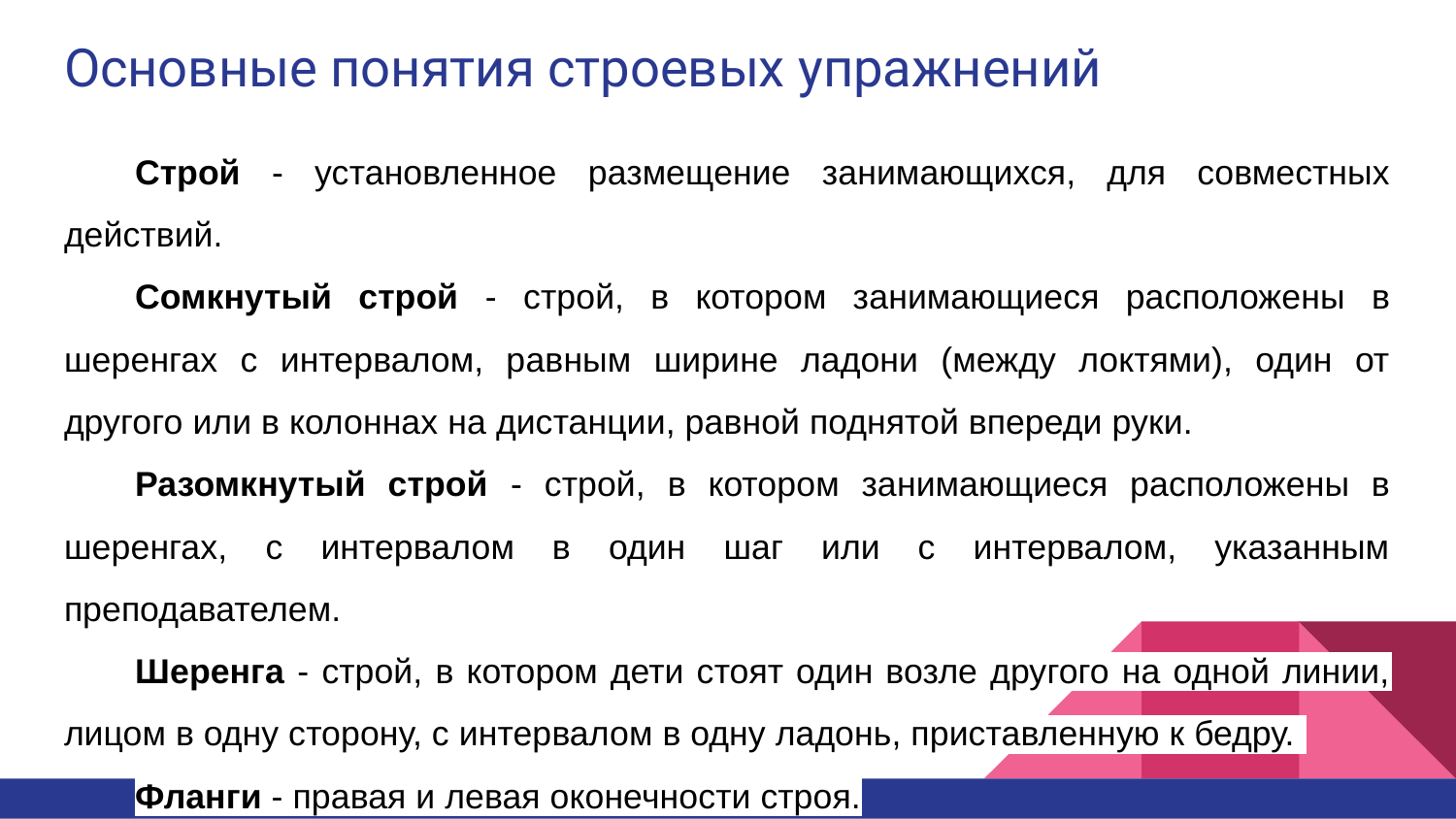

# Основные понятия строевых упражнений
Строй - установленное размещение занимающихся, для совместных действий.
Сомкнутый строй - строй, в котором занимающиеся расположены в шеренгах с интервалом, равным ширине ладони (между локтями), один от другого или в колоннах на дистанции, равной поднятой впереди руки.
Разомкнутый строй - строй, в котором занимающиеся расположены в шеренгах, с интервалом в один шаг или с интервалом, указанным преподавателем.
Шеренга - строй, в котором дети стоят один возле другого на одной линии, лицом в одну сторону, с интервалом в одну ладонь, приставленную к бедру.
Фланги - правая и левая оконечности строя.